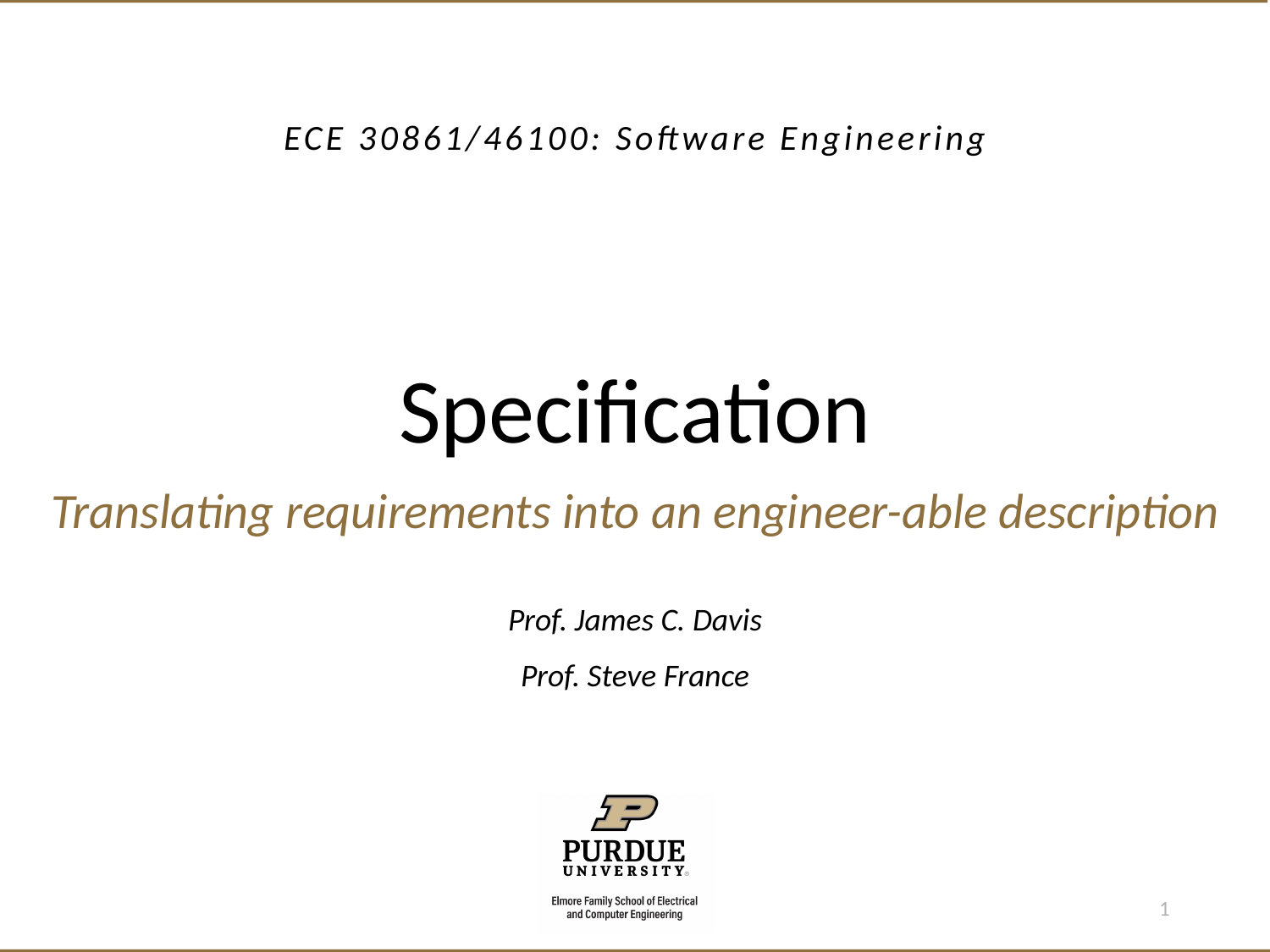

# ECE 30861/46100: Software Engineering
Specification
Translating requirements into an engineer-able description

Prof. James C. Davis
Prof. Steve France
1